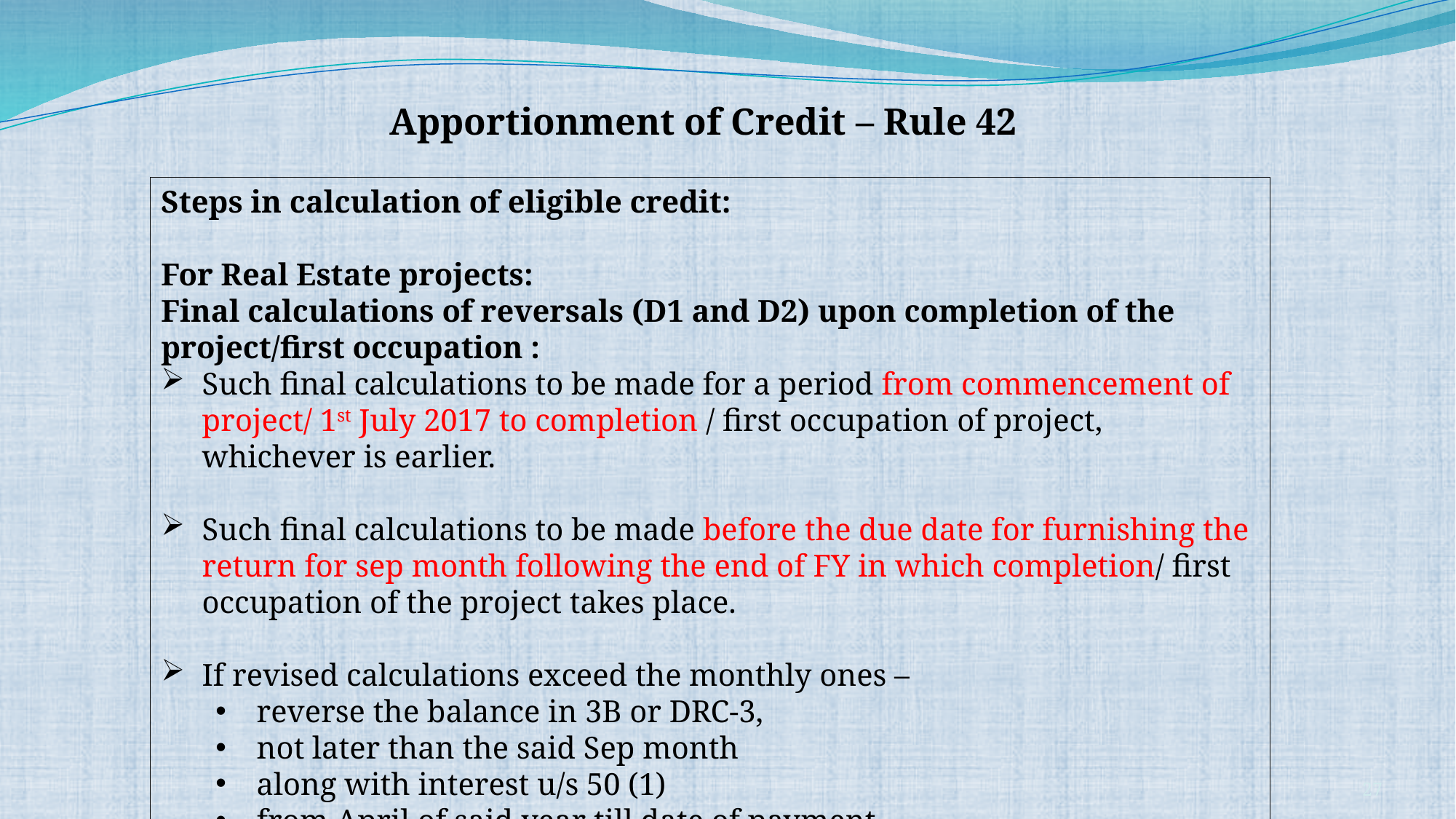

Apportionment of Credit – Rule 42
Steps in calculation of eligible credit:

For Real Estate projects:
Final calculations of reversals (D1 and D2) upon completion of the project/first occupation :
Such final calculations to be made for a period from commencement of project/ 1st July 2017 to completion / first occupation of project, whichever is earlier.

Such final calculations to be made before the due date for furnishing the return for sep month following the end of FY in which completion/ first occupation of the project takes place.

If revised calculations exceed the monthly ones –
reverse the balance in 3B or DRC-3,
not later than the said Sep month
along with interest u/s 50 (1)
from April of said year till date of payment
27